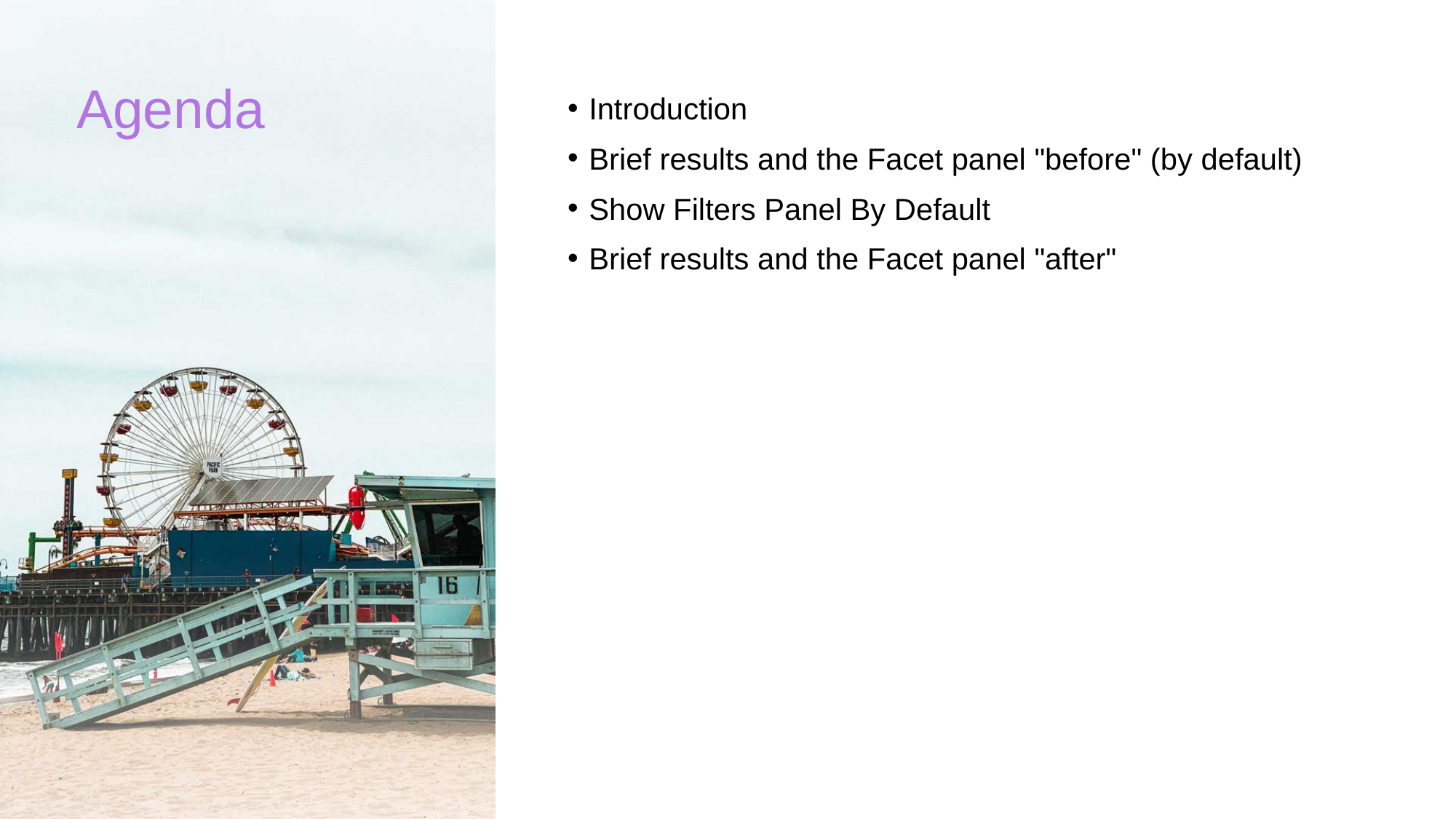

Agenda
Introduction
Brief results and the Facet panel "before" (by default)
Show Filters Panel By Default
Brief results and the Facet panel "after"